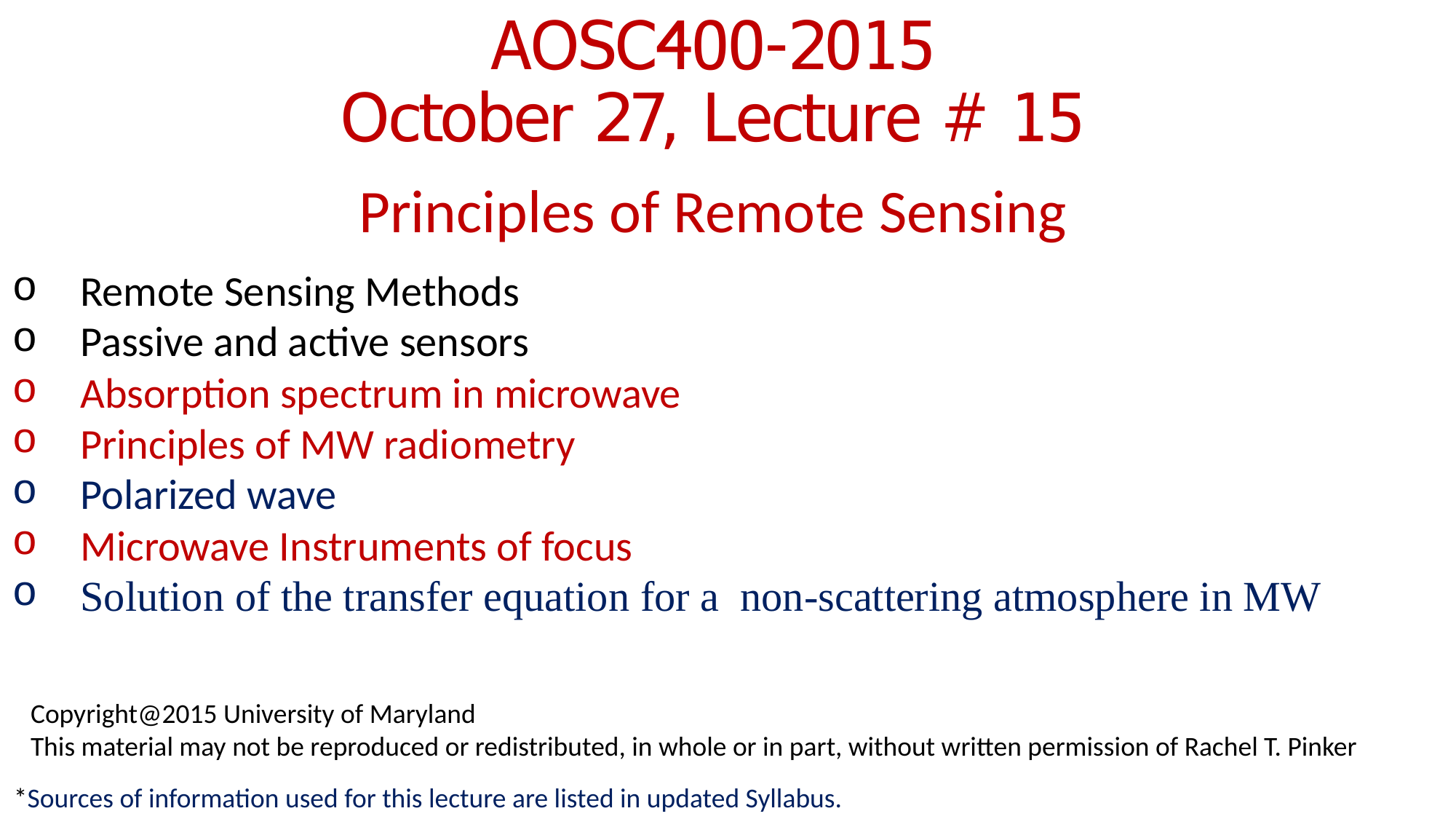

# AOSC400-2015 October 27, Lecture # 15
Principles of Remote Sensing
Remote Sensing Methods
Passive and active sensors
Absorption spectrum in microwave
Principles of MW radiometry
Polarized wave
Microwave Instruments of focus
Solution of the transfer equation for a  non-scattering atmosphere in MW

Spectral Intervals  in  (VIS, IR, MW) of interest in  Remote Sensing

Copyright@2015 University of Maryland
This material may not be reproduced or redistributed, in whole or in part, without written permission of Rachel T. Pinker
*Sources of information used for this lecture are listed in updated Syllabus.